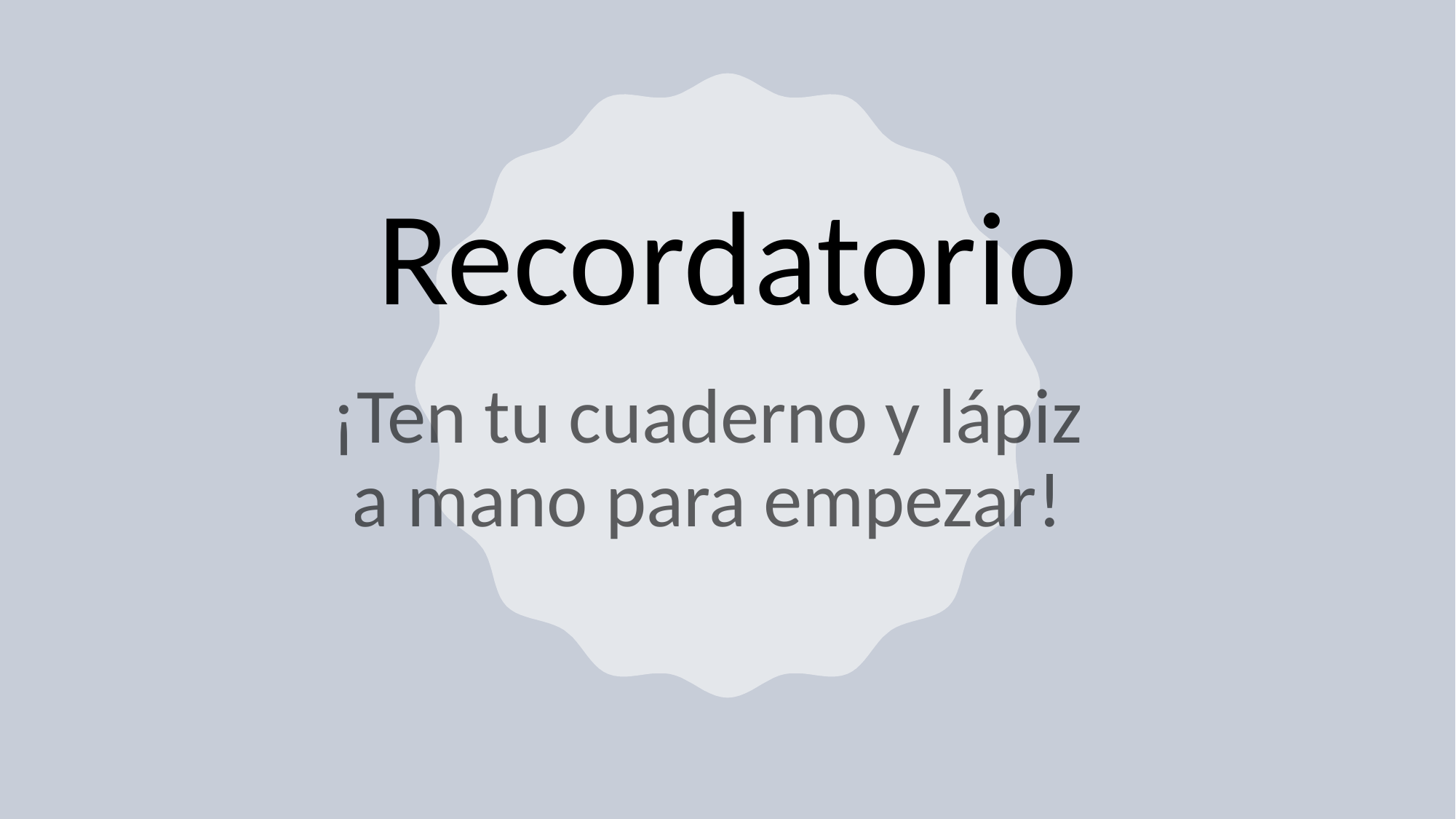

# Recordatorio

¡Ten tu cuaderno y lápiz a mano para empezar!